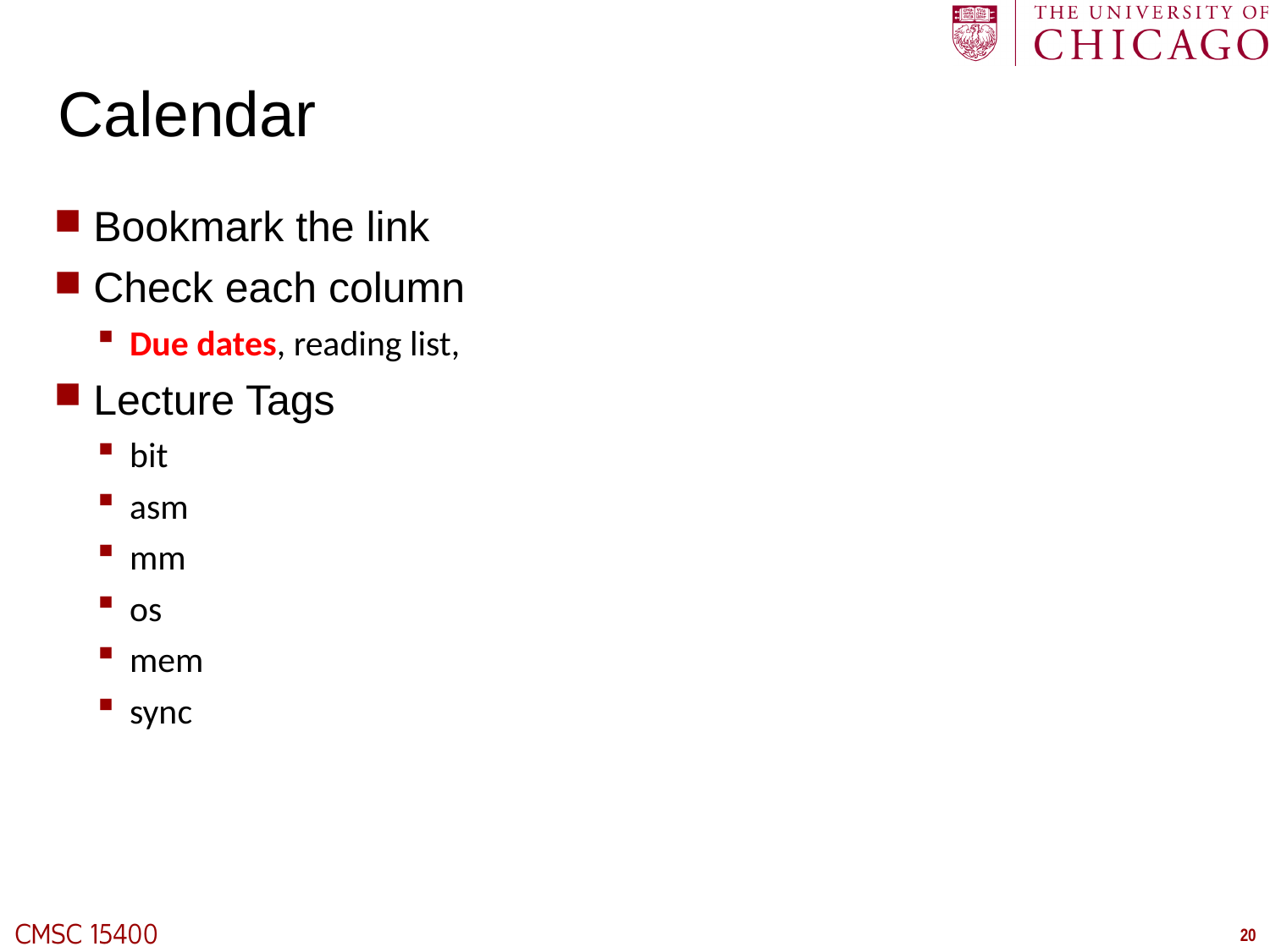

# Calendar
Bookmark the link
Check each column
Due dates, reading list,
Lecture Tags
bit
asm
mm
os
mem
sync